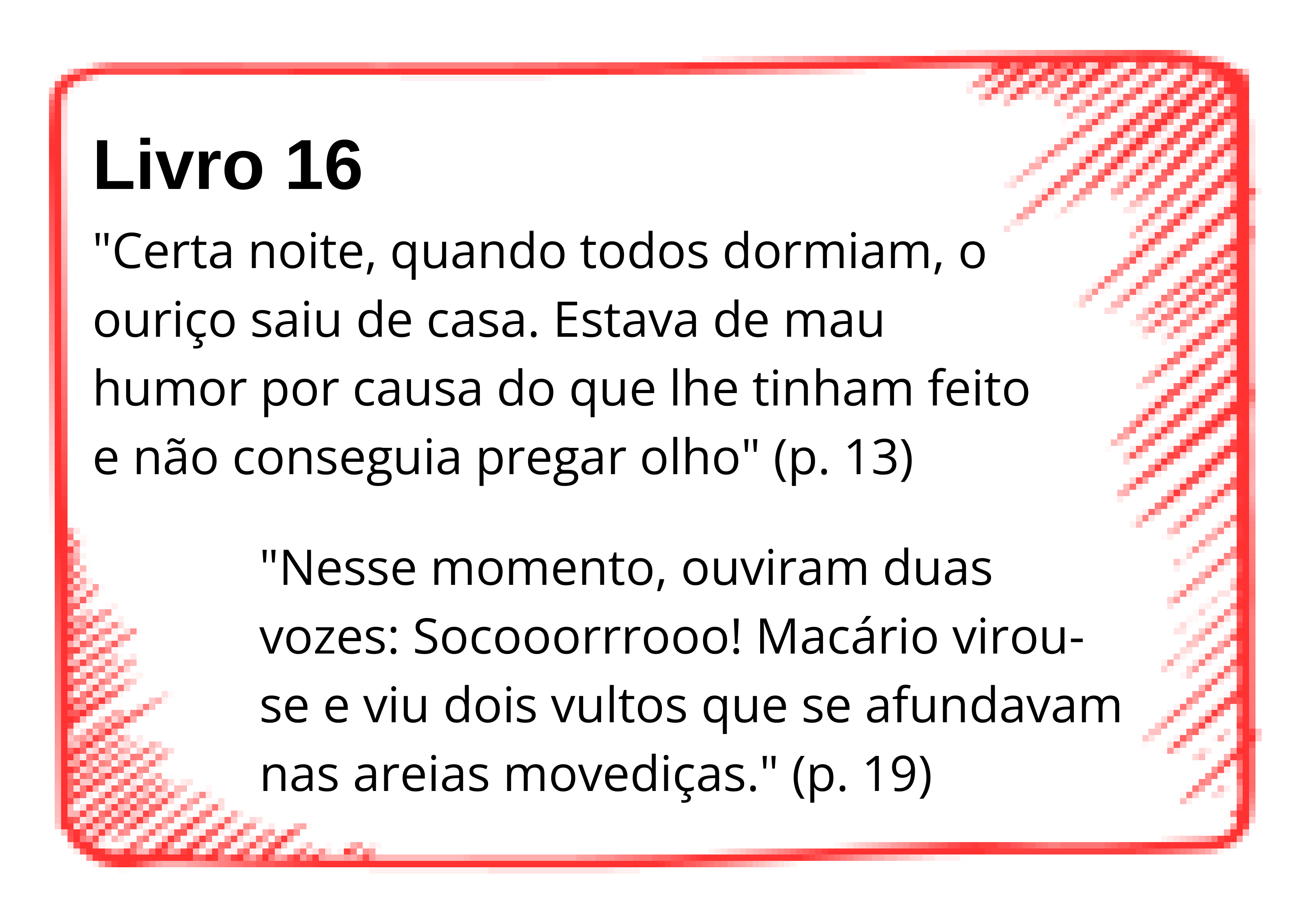

Livro 16
"Certa noite, quando todos dormiam, o ouriço saiu de casa. Estava de mau humor por causa do que lhe tinham feito e não conseguia pregar olho" (p. 13)

"Nesse momento, ouviram duas vozes: Socooorrrooo! Macário virou-se e viu dois vultos que se afundavam nas areias movediças." (p. 19)